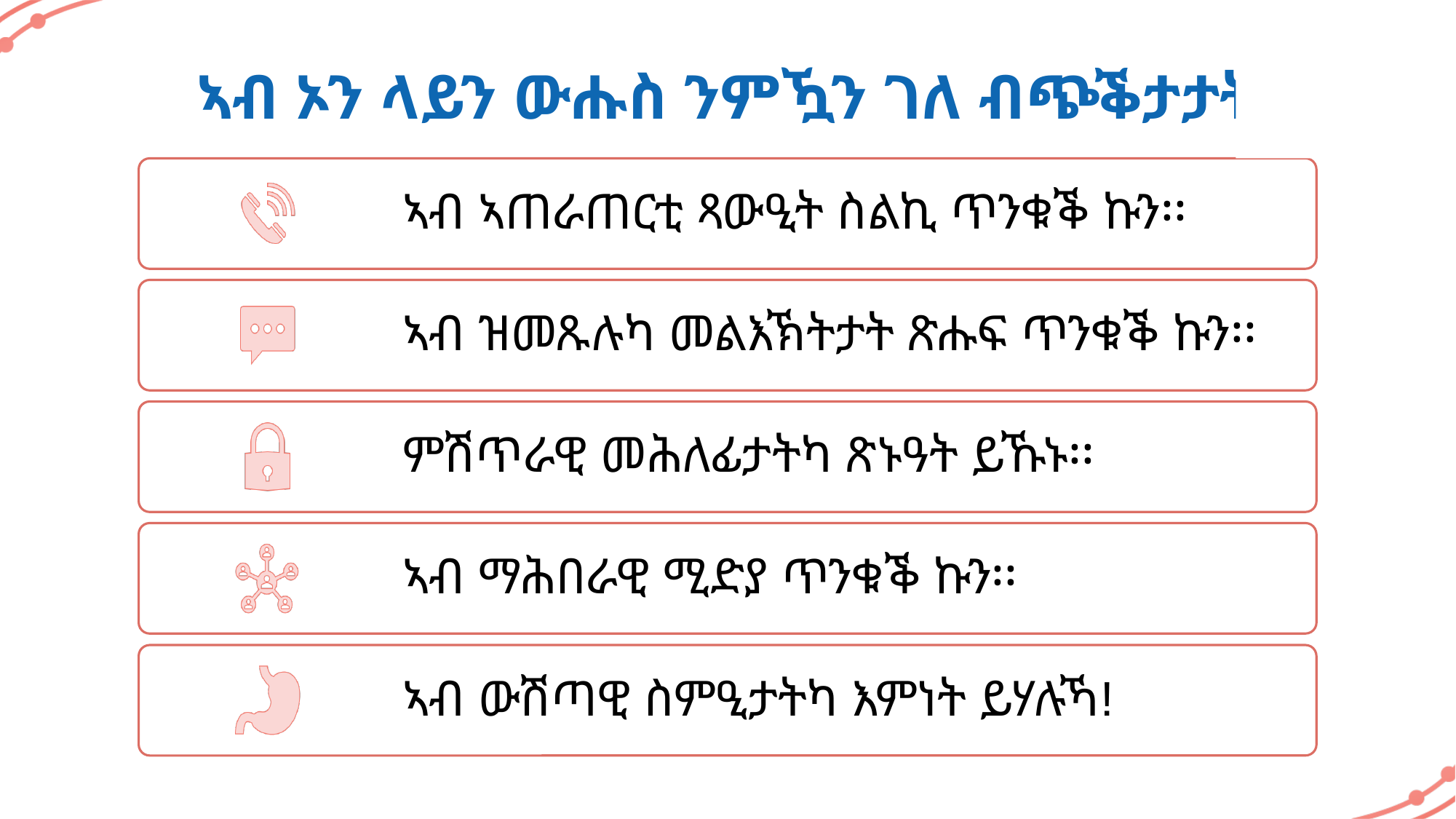

# ኣብ ኦን ላይን ውሑስ ንምዃን ገለ ብጭቕታታት
ኣብ ኣጠራጠርቲ ጻውዒት ስልኪ ጥንቁቕ ኩን፡፡
ኣብ ዝመጹሉካ መልእኽትታት ጽሑፍ ጥንቁቕ ኩን፡፡
ምሽጥራዊ መሕለፊታትካ ጽኑዓት ይኹኑ፡፡
ኣብ ማሕበራዊ ሚድያ ጥንቁቕ ኩን፡፡
ኣብ ውሽጣዊ ስምዒታትካ እምነት ይሃሉኻ!